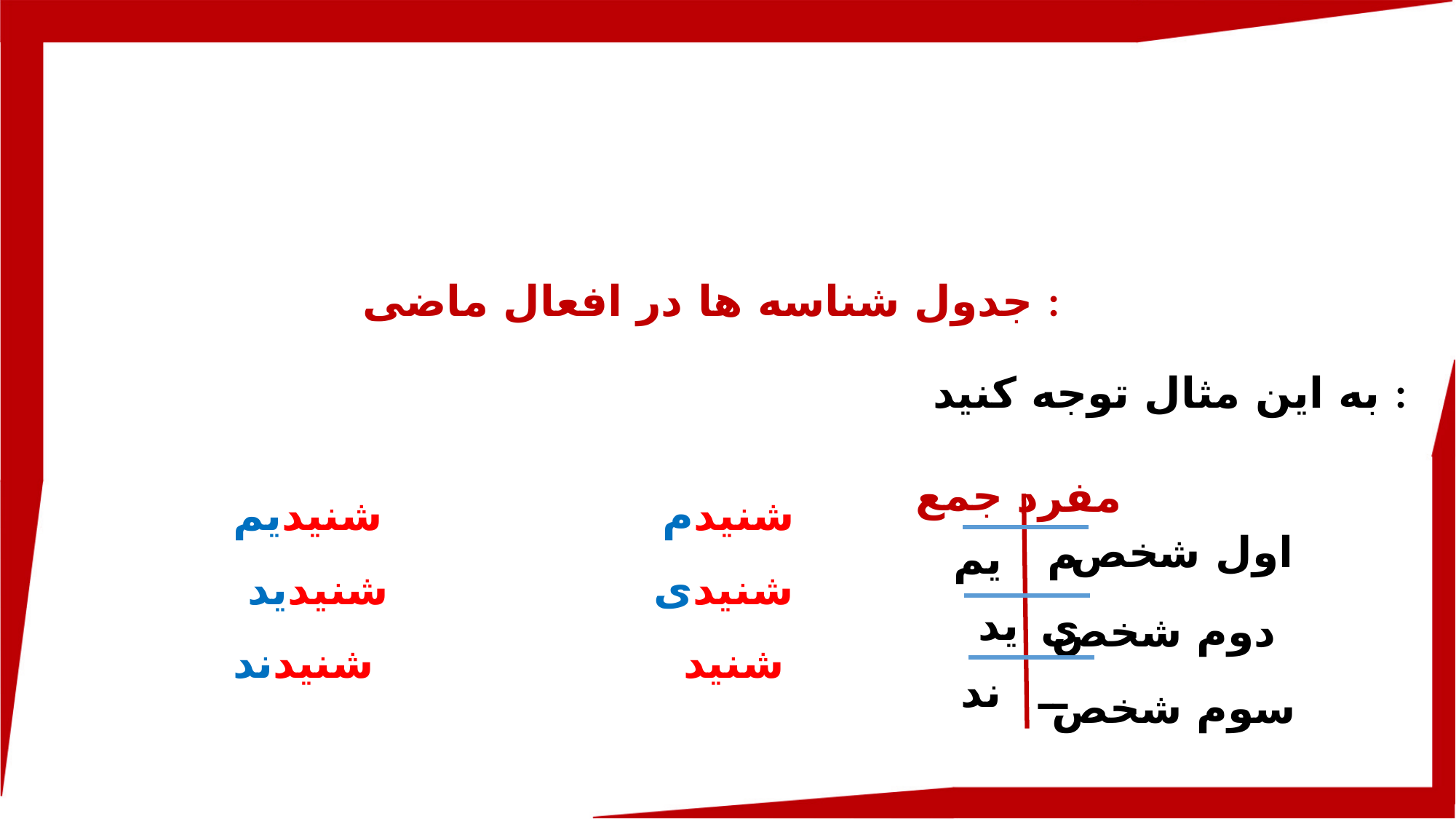

جدول شناسه ها در افعال ماضی :
به این مثال توجه کنید :
 جمع
مفرد
 شنیدم                   شنیدیم
 شنیدی                  شنیدید
شنید                     شنیدند
اول شخص

م
یم
دوم شخص
سوم شخص
 ید
ی
 ند
ــ